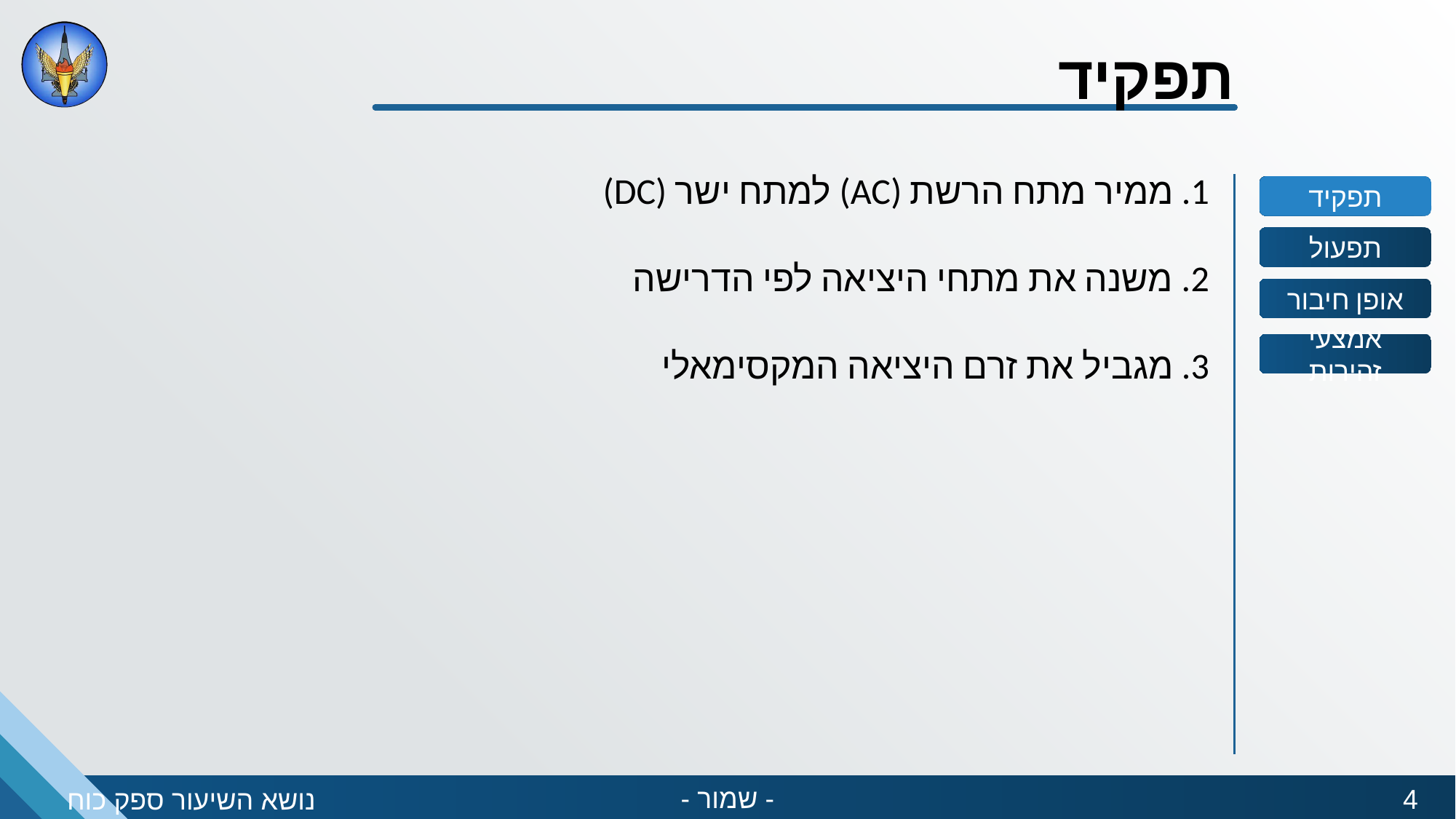

תפקיד
1. ממיר מתח הרשת (AC) למתח ישר (DC)

2. משנה את מתחי היציאה לפי הדרישה

3. מגביל את זרם היציאה המקסימאלי
תפקיד
תפעול
אופן חיבור
אמצעי זהירות